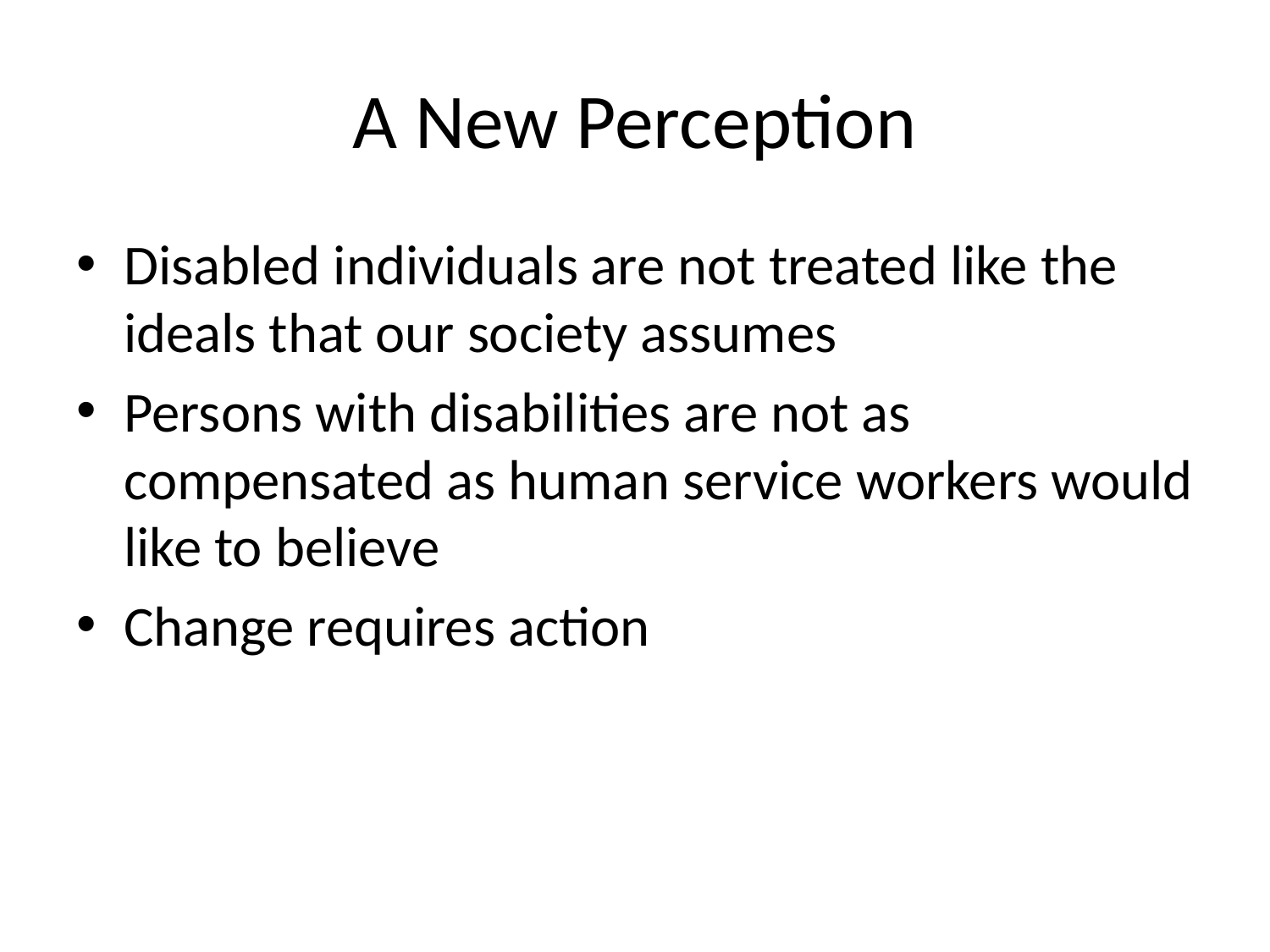

# A New Perception
Disabled individuals are not treated like the ideals that our society assumes
Persons with disabilities are not as compensated as human service workers would like to believe
Change requires action